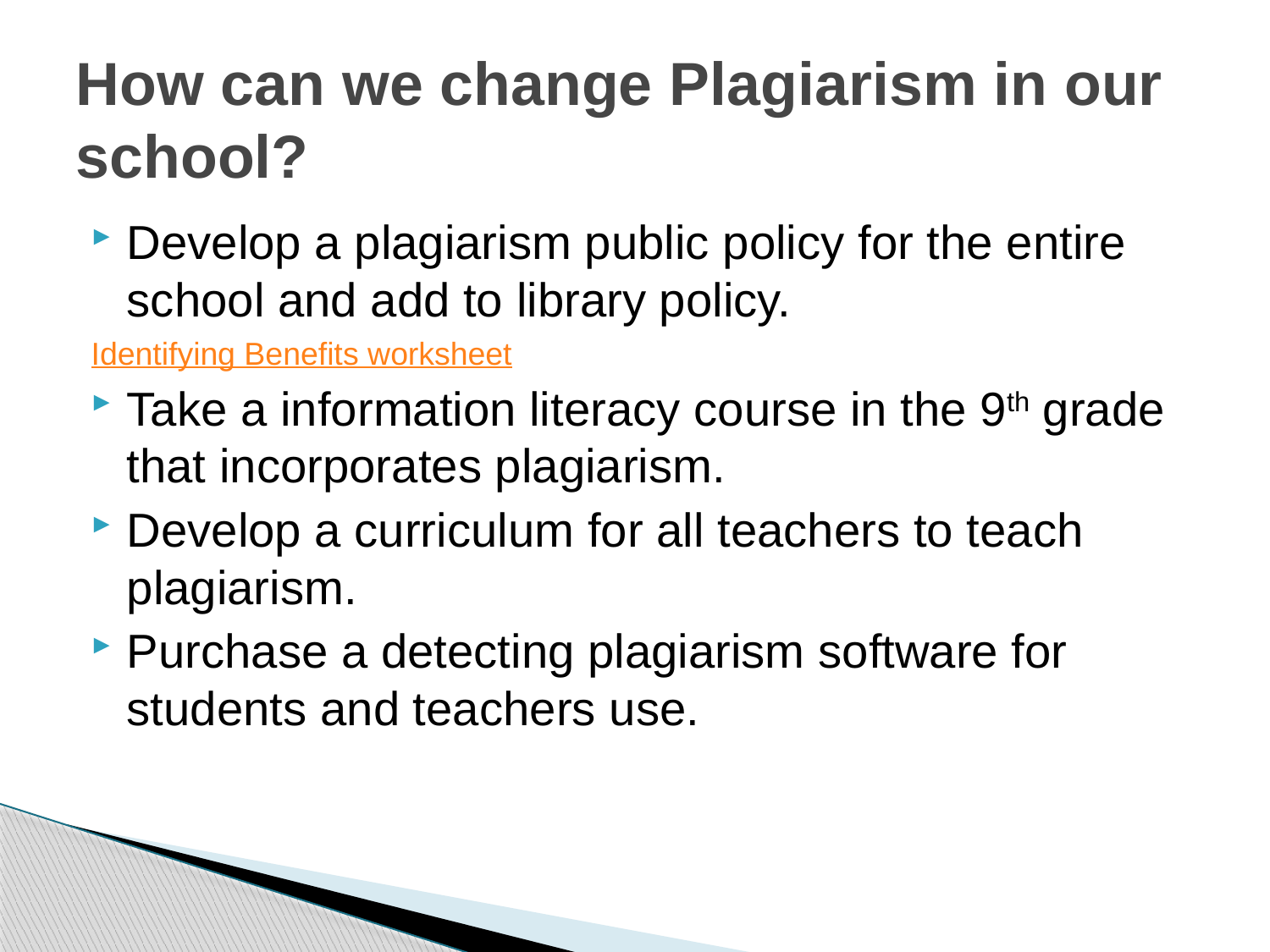

# How can we change Plagiarism in our school?
Develop a plagiarism public policy for the entire school and add to library policy.
Identifying Benefits worksheet
Take a information literacy course in the 9th grade that incorporates plagiarism.
Develop a curriculum for all teachers to teach plagiarism.
Purchase a detecting plagiarism software for students and teachers use.